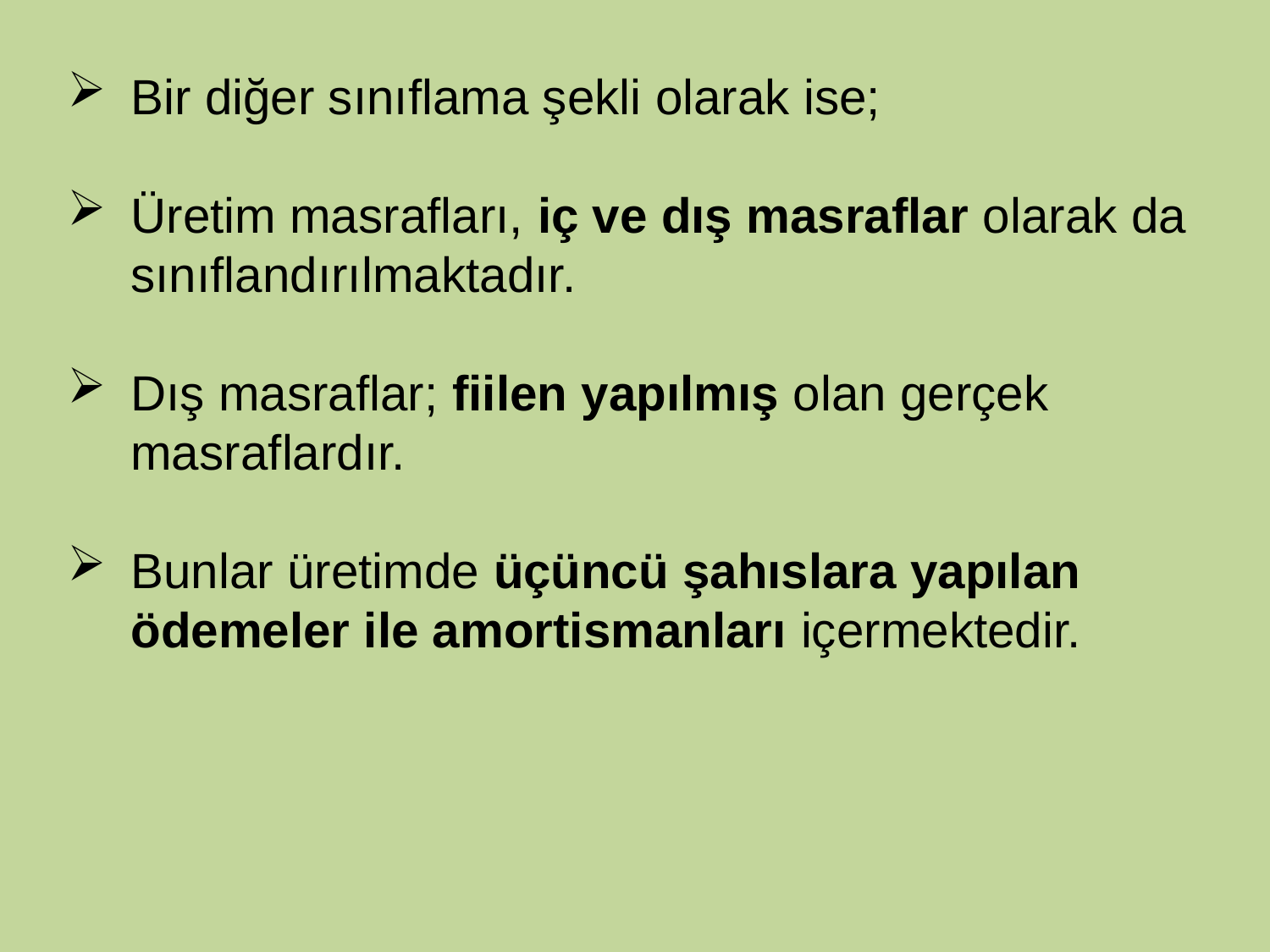

Bir diğer sınıflama şekli olarak ise;

Üretim masrafları, iç ve dış masraflar olarak da sınıflandırılmaktadır.

Dış masraflar; fiilen yapılmış olan gerçek masraflardır.

Bunlar üretimde üçüncü şahıslara yapılan ödemeler ile amortismanları içermektedir.